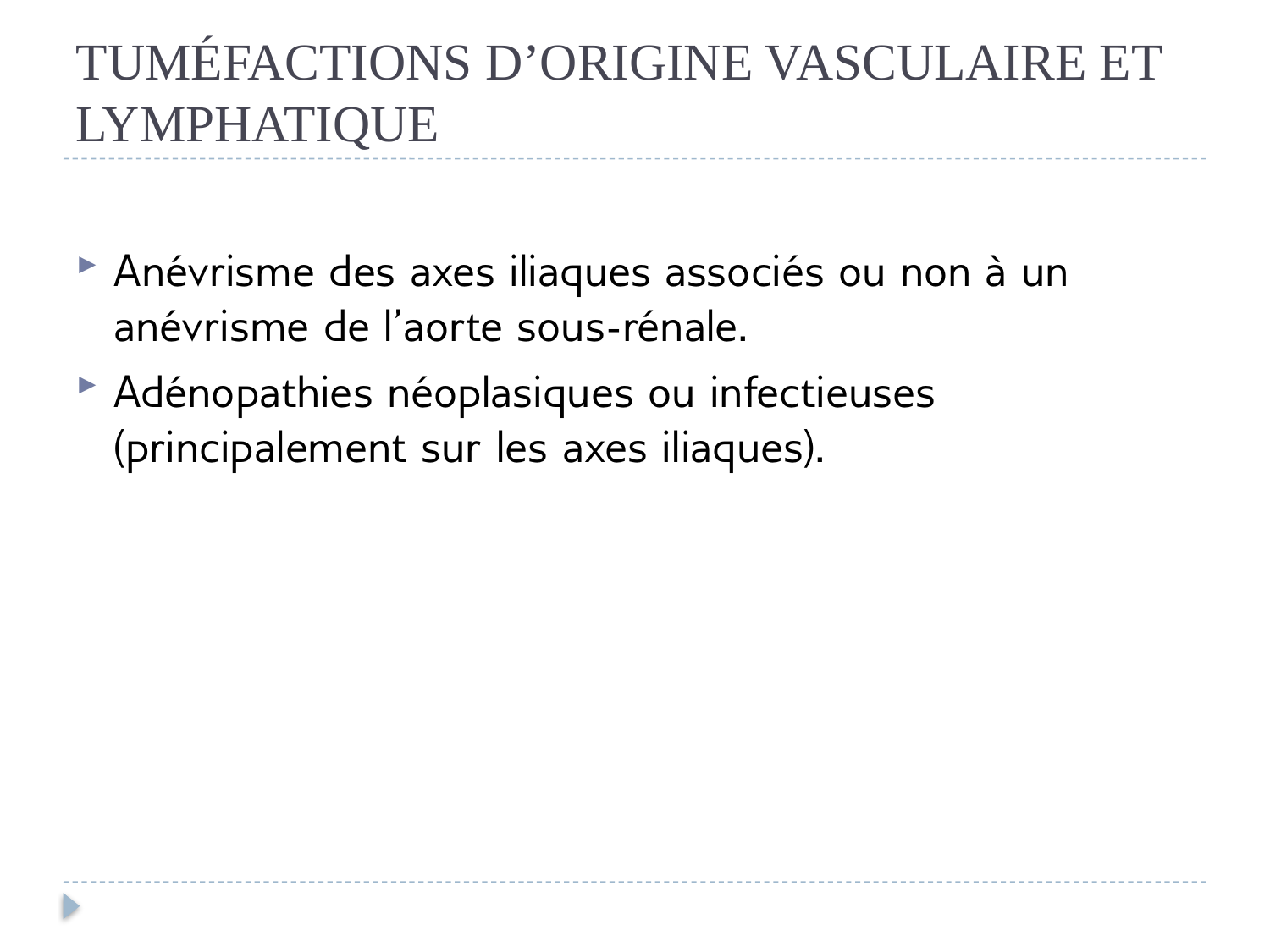

# TUMÉFACTIONS D’ORIGINE VASCULAIRE ET LYMPHATIQUE

Anévrisme des axes iliaques associés ou non à un anévrisme de l’aorte sous-rénale.
Adénopathies néoplasiques ou infectieuses (principalement sur les axes iliaques).